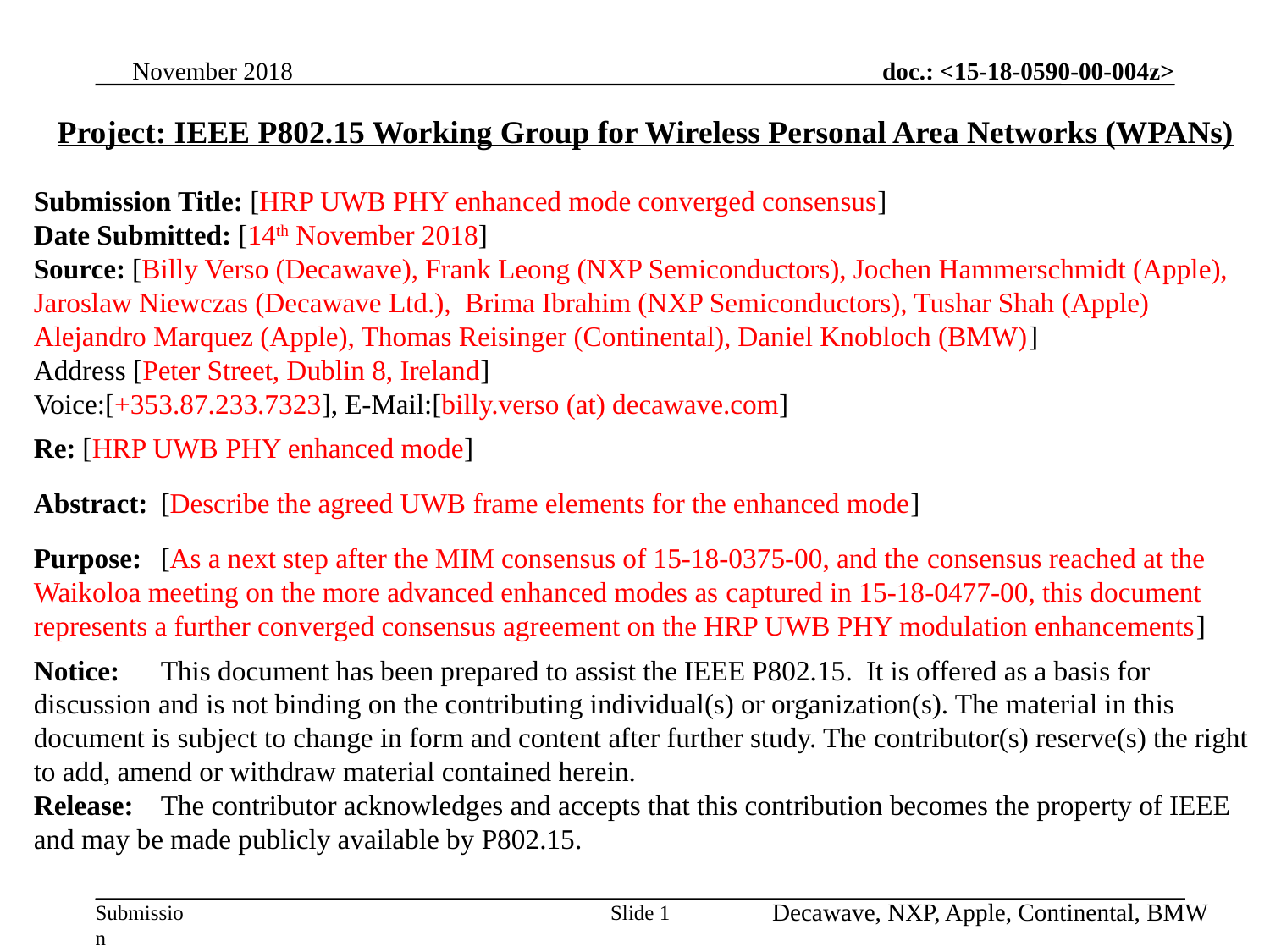

Project: IEEE P802.15 Working Group for Wireless Personal Area Networks (WPANs)

Submission Title: [HRP UWB PHY enhanced mode converged consensus]
Date Submitted: [14th November 2018]
Source: [Billy Verso (Decawave), Frank Leong (NXP Semiconductors), Jochen Hammerschmidt (Apple), Jaroslaw Niewczas (Decawave Ltd.),  Brima Ibrahim (NXP Semiconductors), Tushar Shah (Apple) Alejandro Marquez (Apple), Thomas Reisinger (Continental), Daniel Knobloch (BMW)]
Address [Peter Street, Dublin 8, Ireland]
Voice:[+353.87.233.7323], E-Mail:[billy.verso (at) decawave.com]
Re: [HRP UWB PHY enhanced mode]
Abstract:	[Describe the agreed UWB frame elements for the enhanced mode]
Purpose:	[As a next step after the MIM consensus of 15-18-0375-00, and the consensus reached at the Waikoloa meeting on the more advanced enhanced modes as captured in 15-18-0477-00, this document represents a further converged consensus agreement on the HRP UWB PHY modulation enhancements]
Notice:	This document has been prepared to assist the IEEE P802.15.  It is offered as a basis for discussion and is not binding on the contributing individual(s) or organization(s). The material in this document is subject to change in form and content after further study. The contributor(s) reserve(s) the right to add, amend or withdraw material contained herein.
Release:	The contributor acknowledges and accepts that this contribution becomes the property of IEEE and may be made publicly available by P802.15.
Slide 1